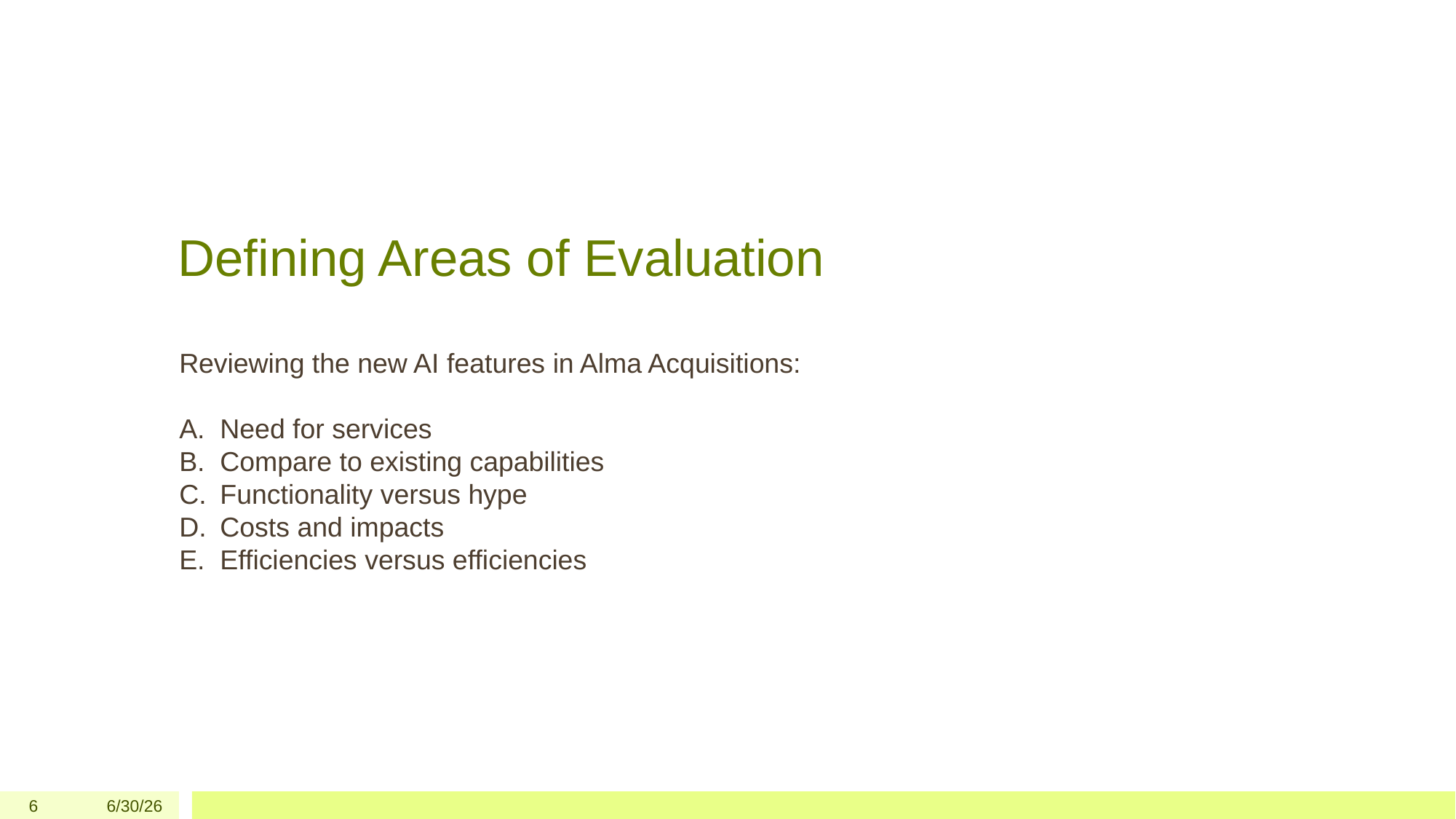

# Defining Areas of Evaluation

Reviewing the new AI features in Alma Acquisitions:

Need for services
Compare to existing capabilities
Functionality versus hype
Costs and impacts
Efficiencies versus efficiencies
6
6/30/26